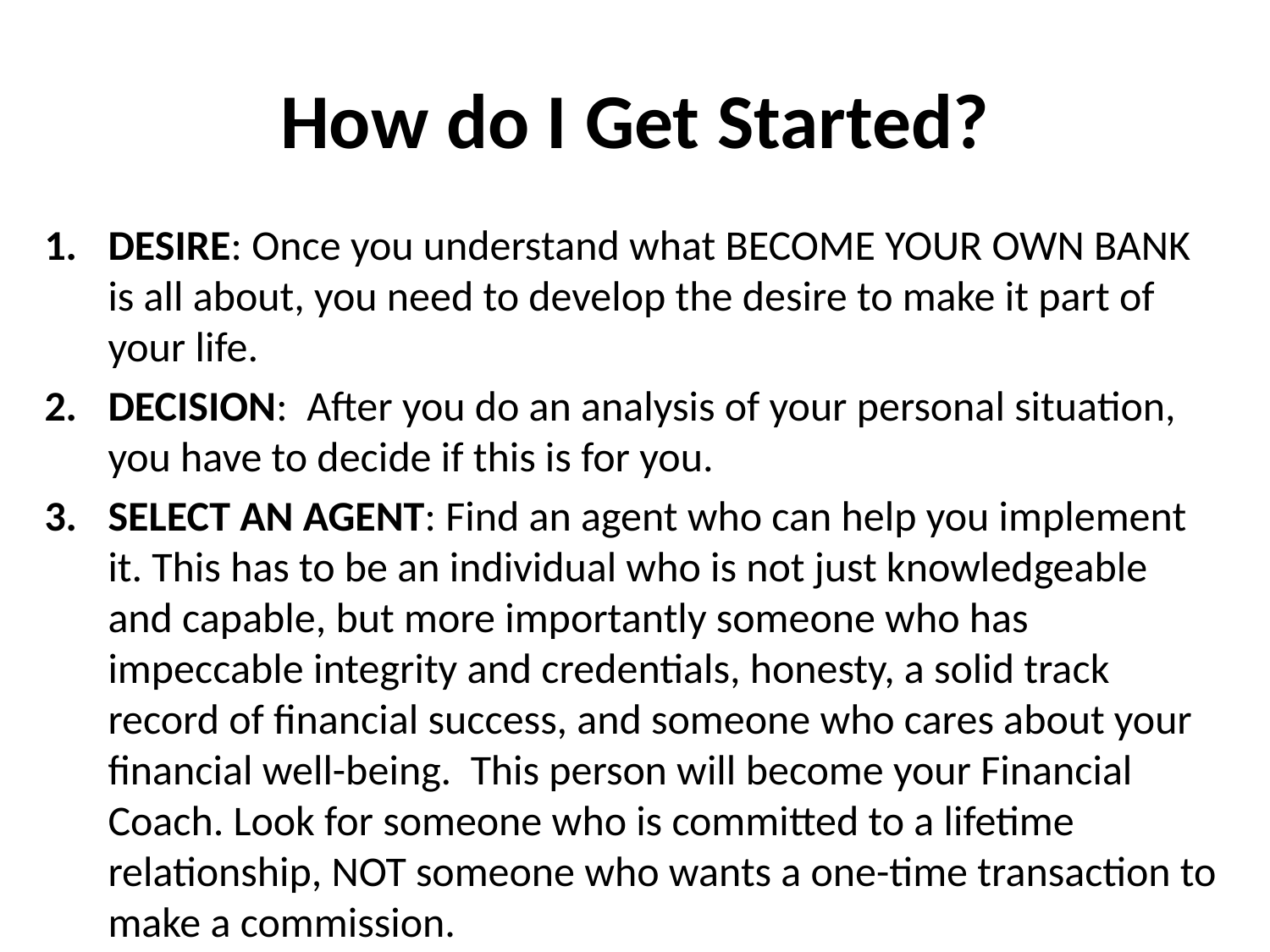

# How do I Get Started?
DESIRE: Once you understand what BECOME YOUR OWN BANK is all about, you need to develop the desire to make it part of your life.
DECISION:  After you do an analysis of your personal situation, you have to decide if this is for you.
SELECT AN AGENT: Find an agent who can help you implement it. This has to be an individual who is not just knowledgeable and capable, but more importantly someone who has impeccable integrity and credentials, honesty, a solid track record of financial success, and someone who cares about your financial well-being.  This person will become your Financial Coach. Look for someone who is committed to a lifetime relationship, NOT someone who wants a one-time transaction to make a commission.